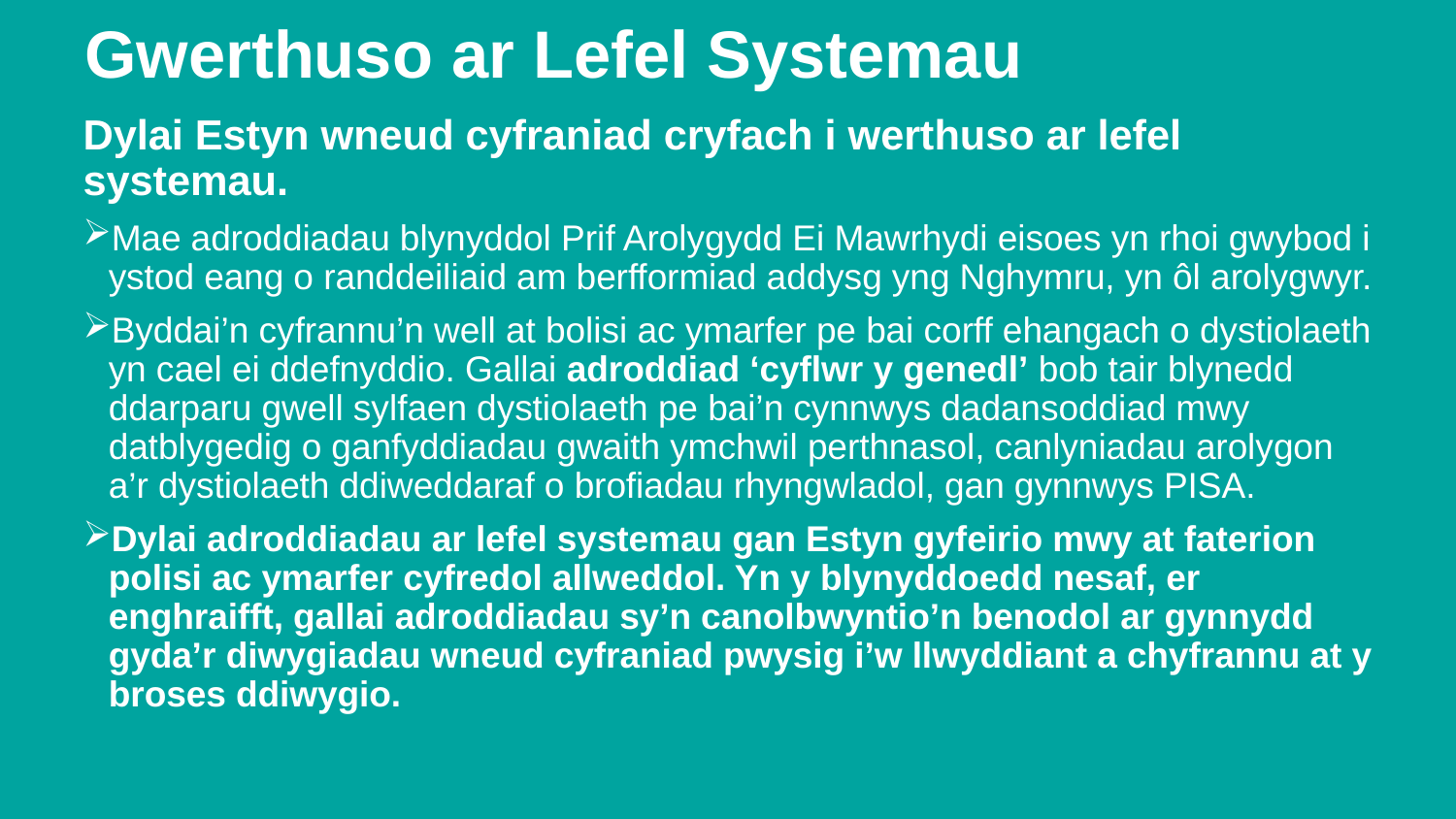

# Gwerthuso ar Lefel Systemau
Dylai Estyn wneud cyfraniad cryfach i werthuso ar lefel systemau.
Mae adroddiadau blynyddol Prif Arolygydd Ei Mawrhydi eisoes yn rhoi gwybod i ystod eang o randdeiliaid am berfformiad addysg yng Nghymru, yn ôl arolygwyr.
Byddai’n cyfrannu’n well at bolisi ac ymarfer pe bai corff ehangach o dystiolaeth yn cael ei ddefnyddio. Gallai adroddiad ‘cyflwr y genedl’ bob tair blynedd ddarparu gwell sylfaen dystiolaeth pe bai’n cynnwys dadansoddiad mwy datblygedig o ganfyddiadau gwaith ymchwil perthnasol, canlyniadau arolygon a’r dystiolaeth ddiweddaraf o brofiadau rhyngwladol, gan gynnwys PISA.
Dylai adroddiadau ar lefel systemau gan Estyn gyfeirio mwy at faterion polisi ac ymarfer cyfredol allweddol. Yn y blynyddoedd nesaf, er enghraifft, gallai adroddiadau sy’n canolbwyntio’n benodol ar gynnydd gyda’r diwygiadau wneud cyfraniad pwysig i’w llwyddiant a chyfrannu at y broses ddiwygio.